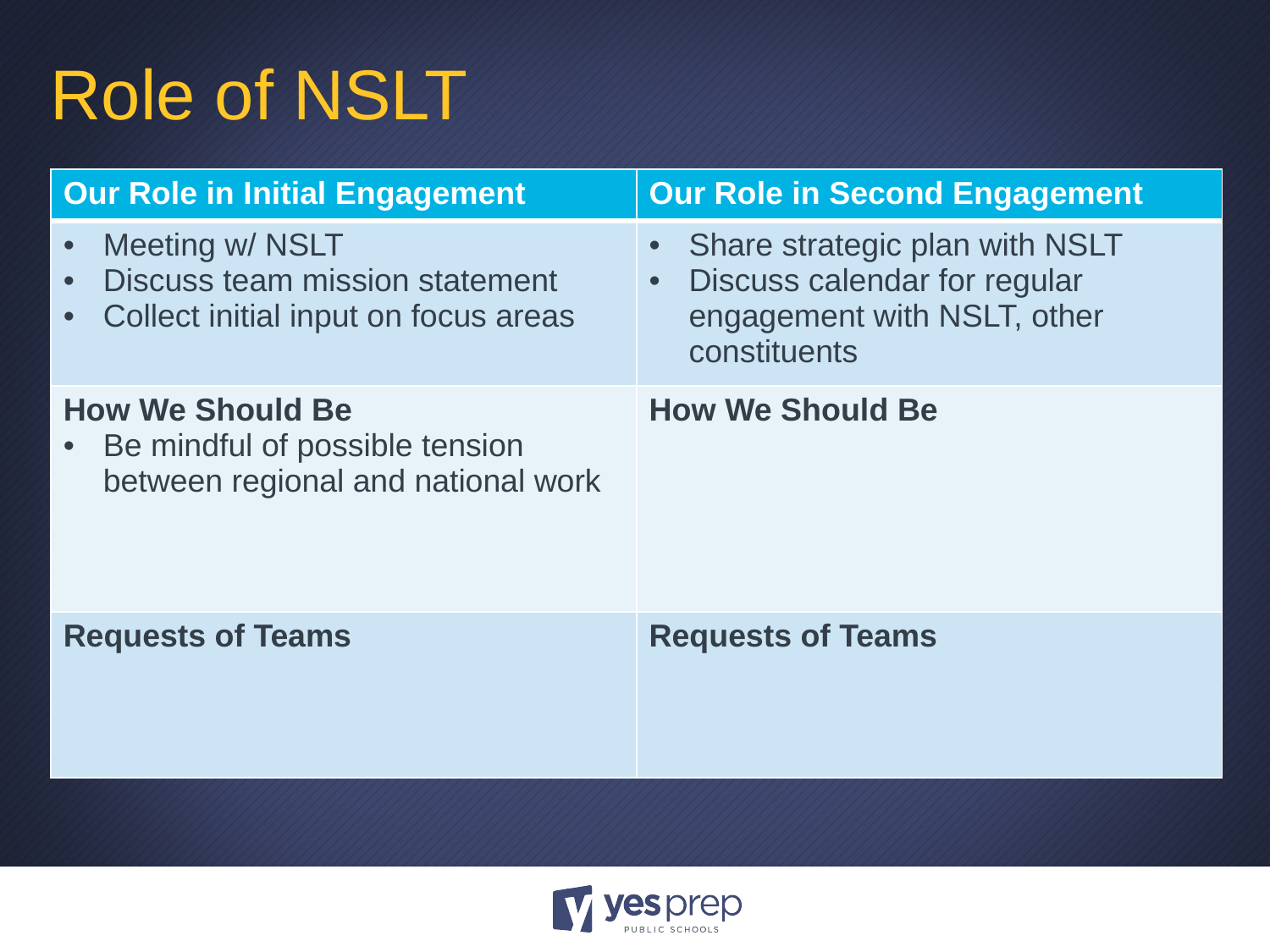

# Role of NSLT
| Our Role in Initial Engagement | Our Role in Second Engagement |
| --- | --- |
| Meeting w/ NSLT Discuss team mission statement Collect initial input on focus areas | Share strategic plan with NSLT Discuss calendar for regular engagement with NSLT, other constituents |
| How We Should Be Be mindful of possible tension between regional and national work | How We Should Be |
| Requests of Teams | Requests of Teams |